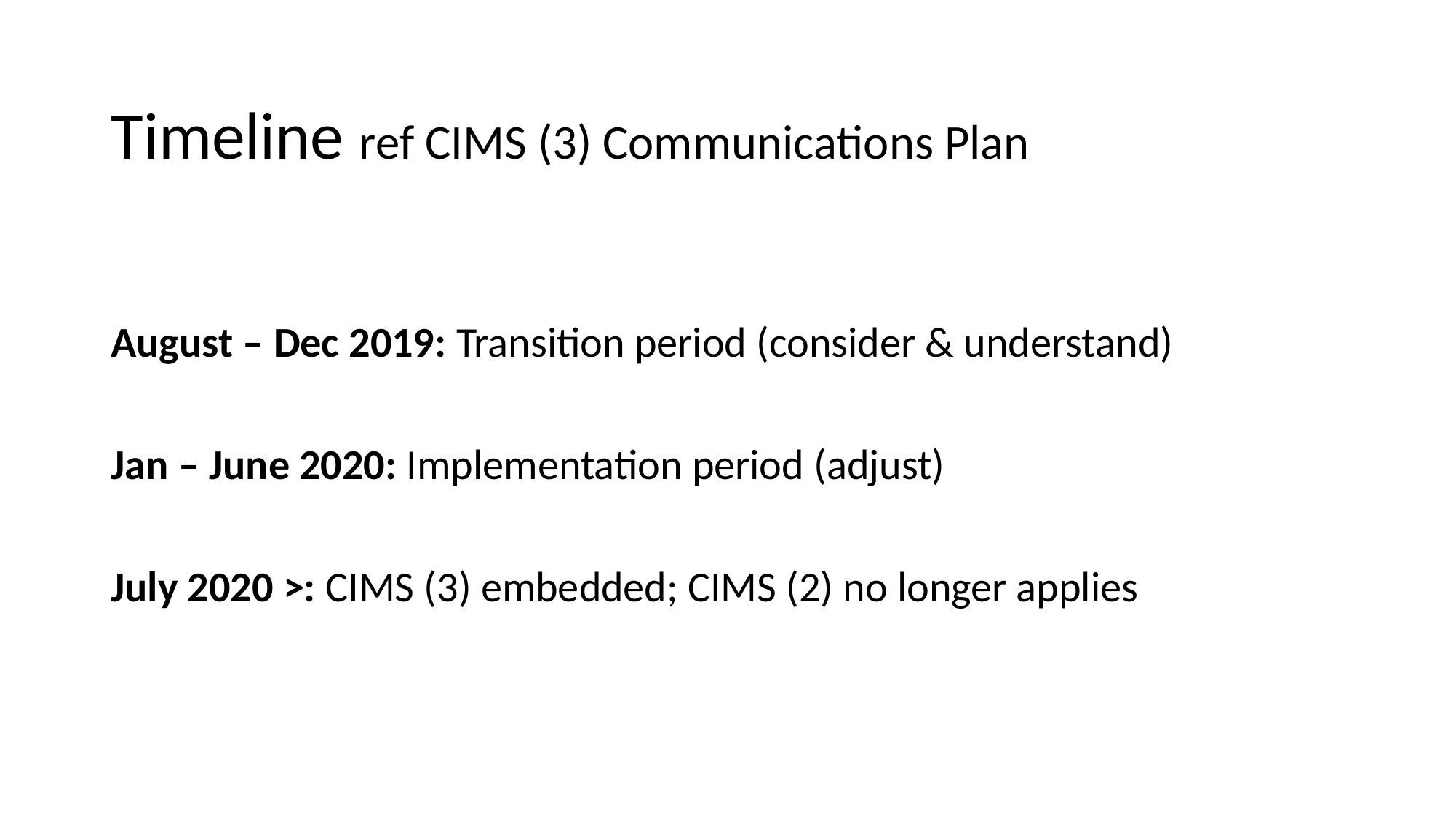

# Timeline ref CIMS (3) Communications Plan
August – Dec 2019: Transition period (consider & understand)

Jan – June 2020: Implementation period (adjust)

July 2020 >: CIMS (3) embedded; CIMS (2) no longer applies